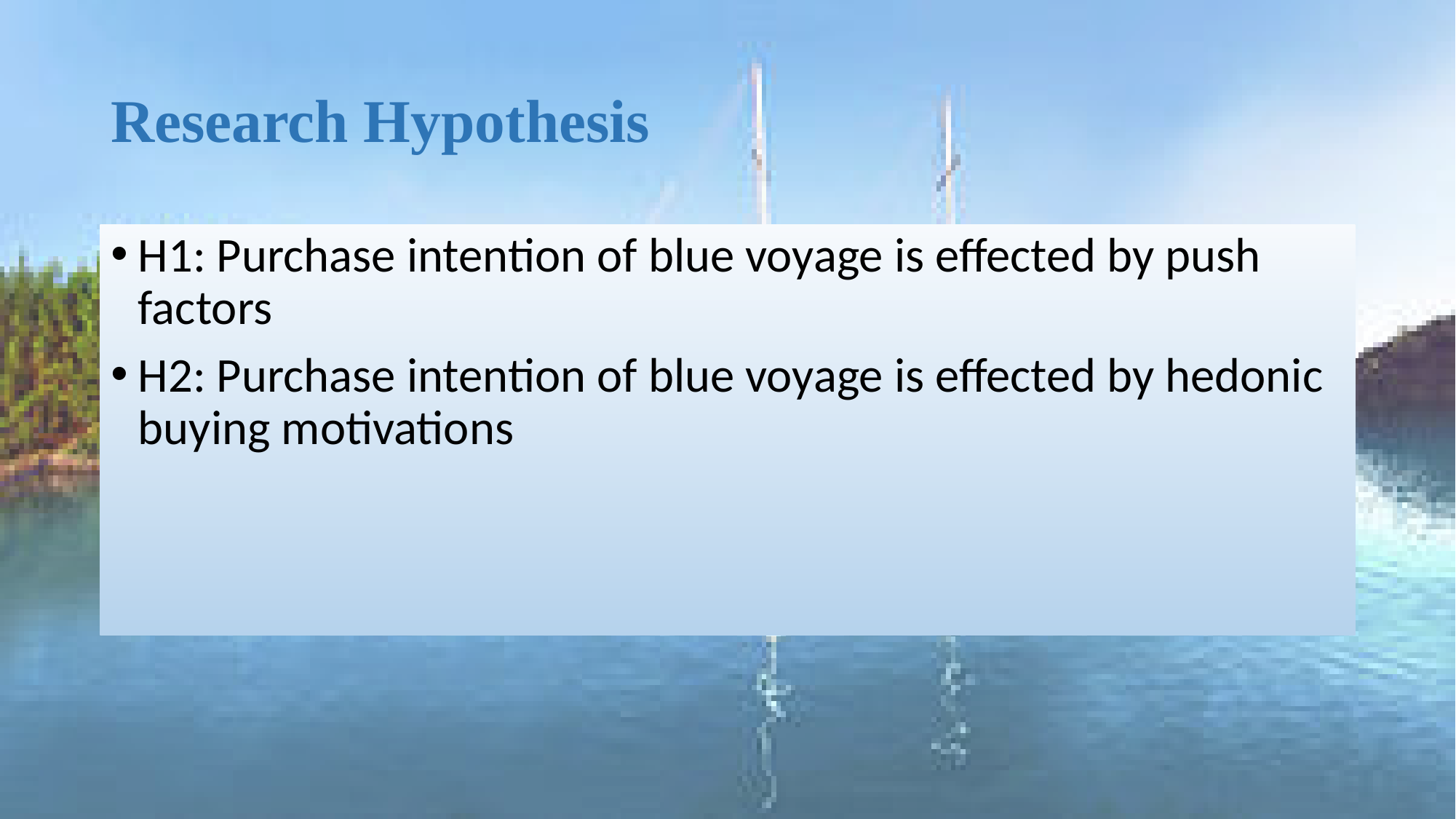

# Research Hypothesis
H1: Purchase intention of blue voyage is effected by push factors
H2: Purchase intention of blue voyage is effected by hedonic buying motivations